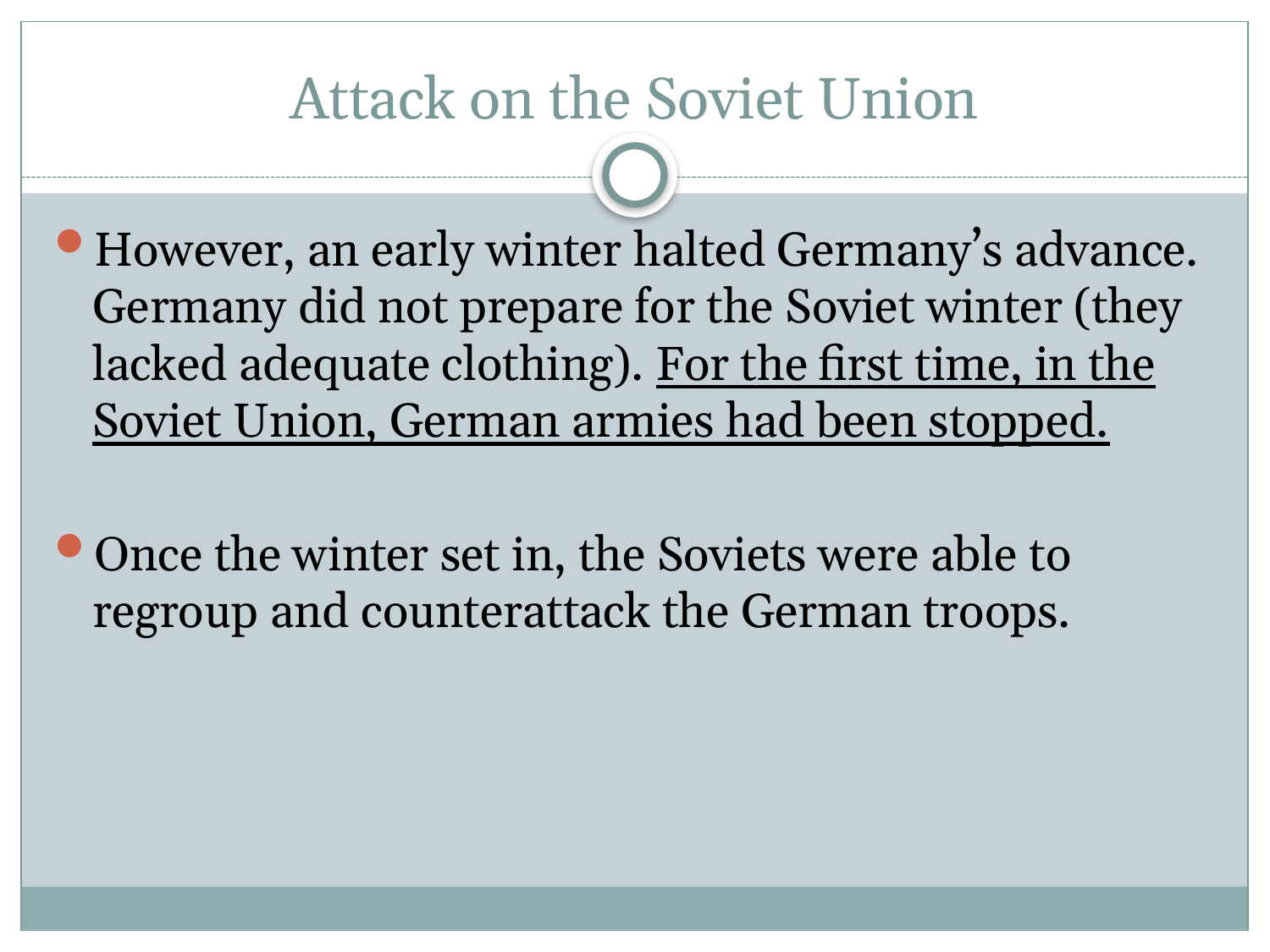

# Attack on the Soviet Union
However, an early winter halted Germany’s advance. Germany did not prepare for the Soviet winter (they lacked adequate clothing). For the first time, in the Soviet Union, German armies had been stopped.

Once the winter set in, the Soviets were able to regroup and counterattack the German troops.